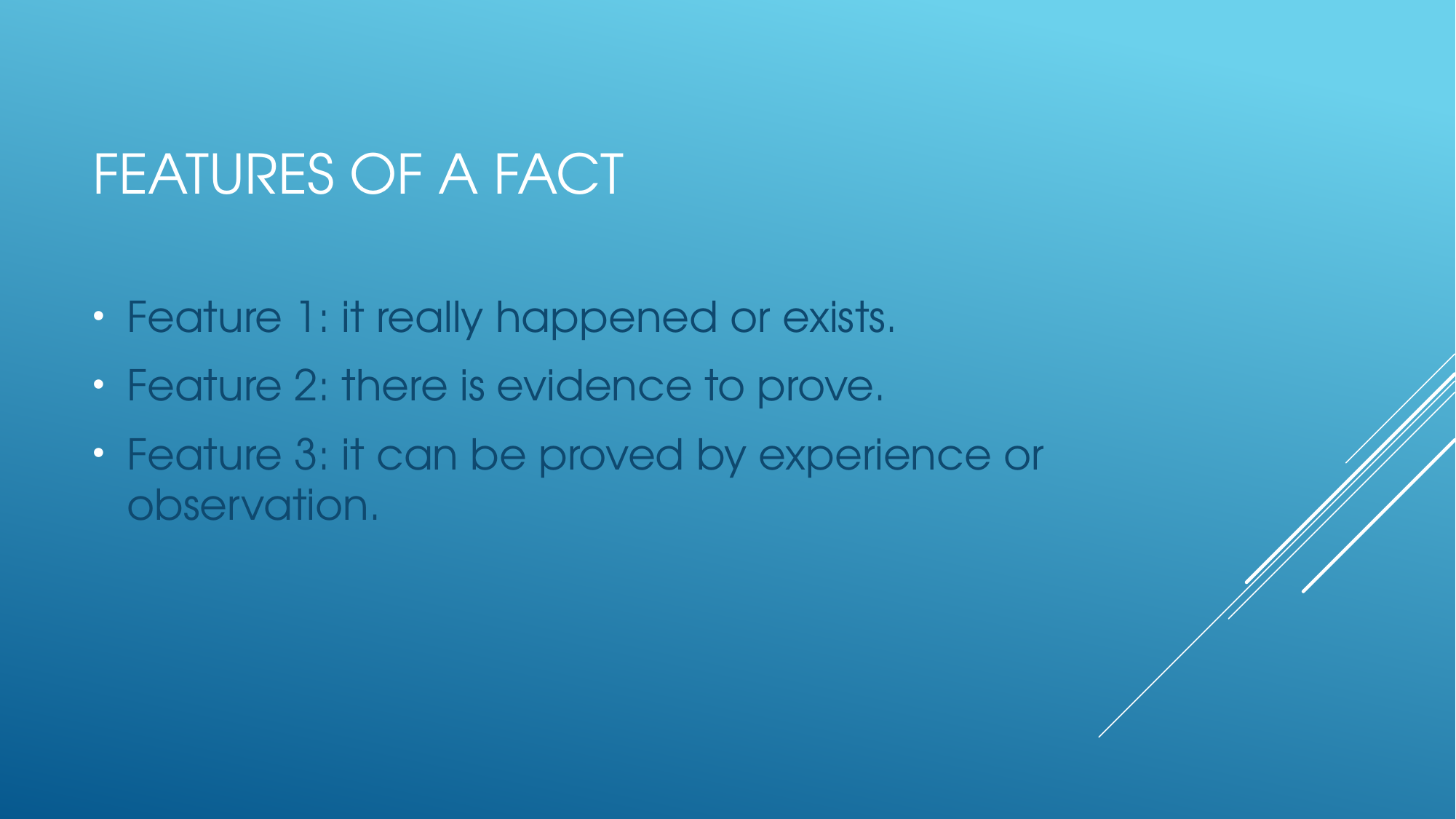

# Features of a fact
Feature 1: it really happened or exists.
Feature 2: there is evidence to prove.
Feature 3: it can be proved by experience or observation.